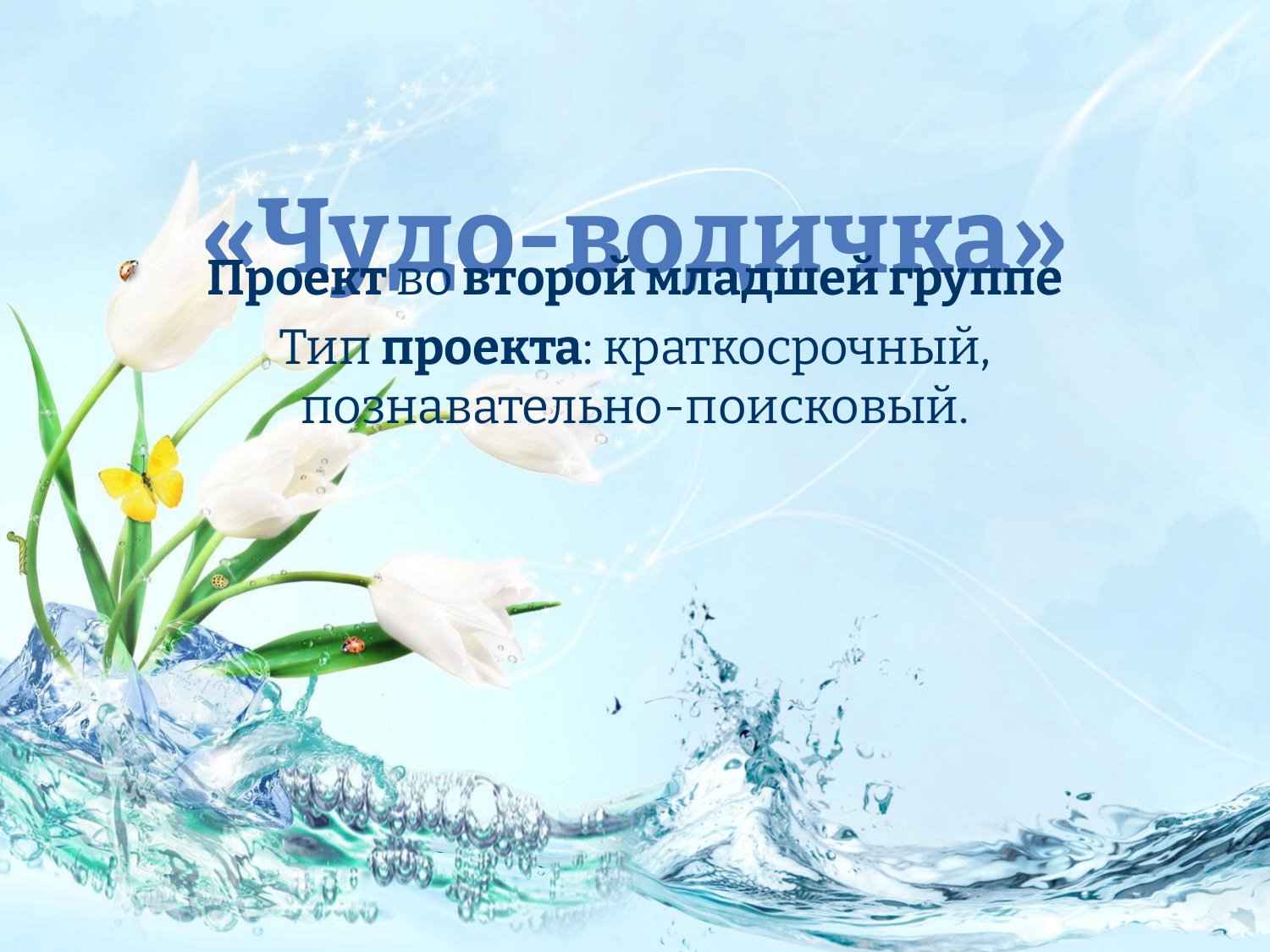

# «Чудо-водичка»
Проект во второй младшей группе
Тип проекта: краткосрочный, познавательно-поисковый.